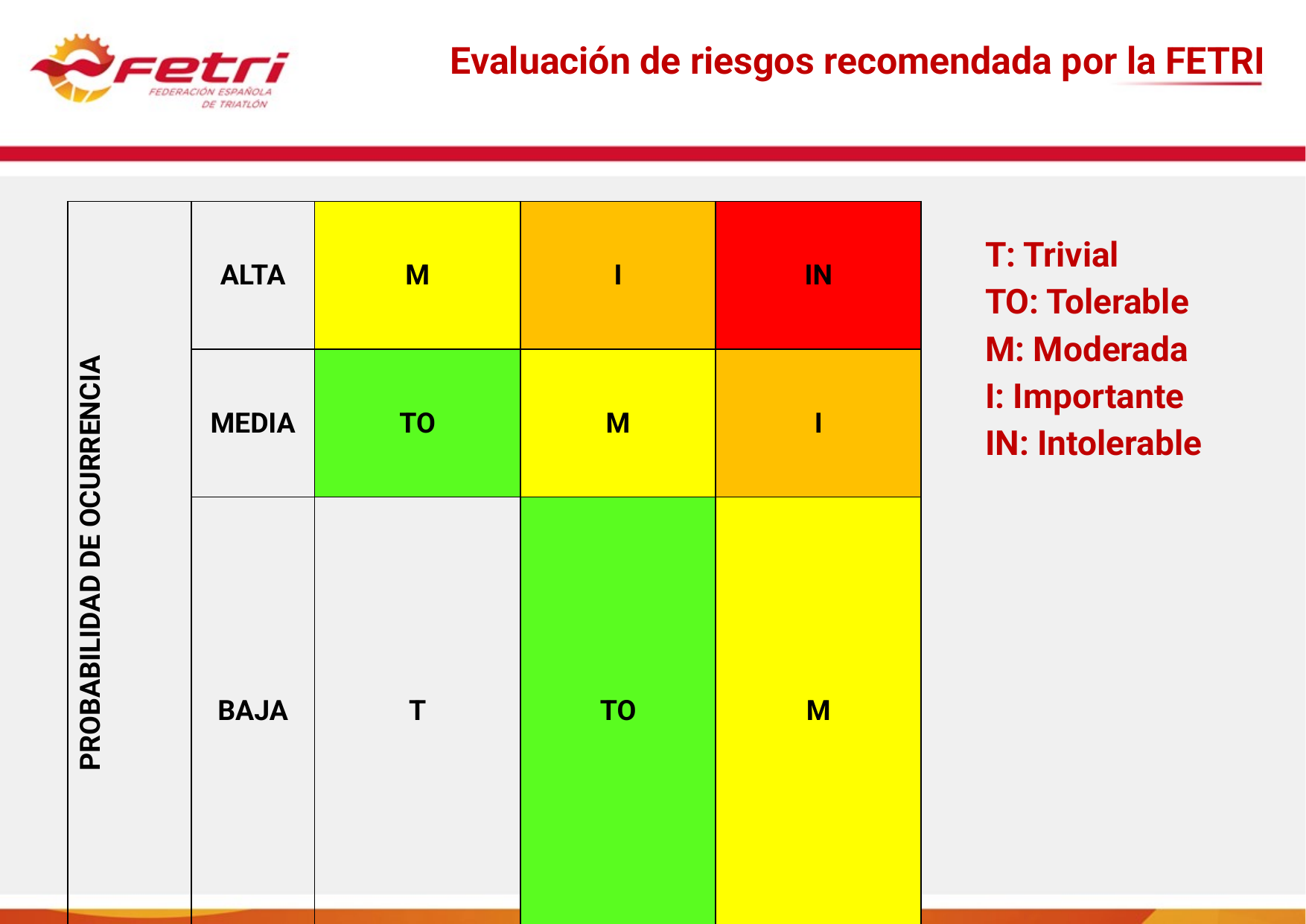

# Evaluación de riesgos recomendada por la FETRI
| PROBABILIDAD DE OCURRENCIA | ALTA | M | I | IN |
| --- | --- | --- | --- | --- |
|  | MEDIA | TO | M | I |
|  | BAJA | T | TO | M |
|  |  | Ligeramente dañino | Dañino | Extremadamente dañino |
|  |  | SEVERIDAD DE LAS CONSECUENCIAS |  |  |
T: Trivial
TO: Tolerable
M: Moderada
I: Importante
IN: Intolerable